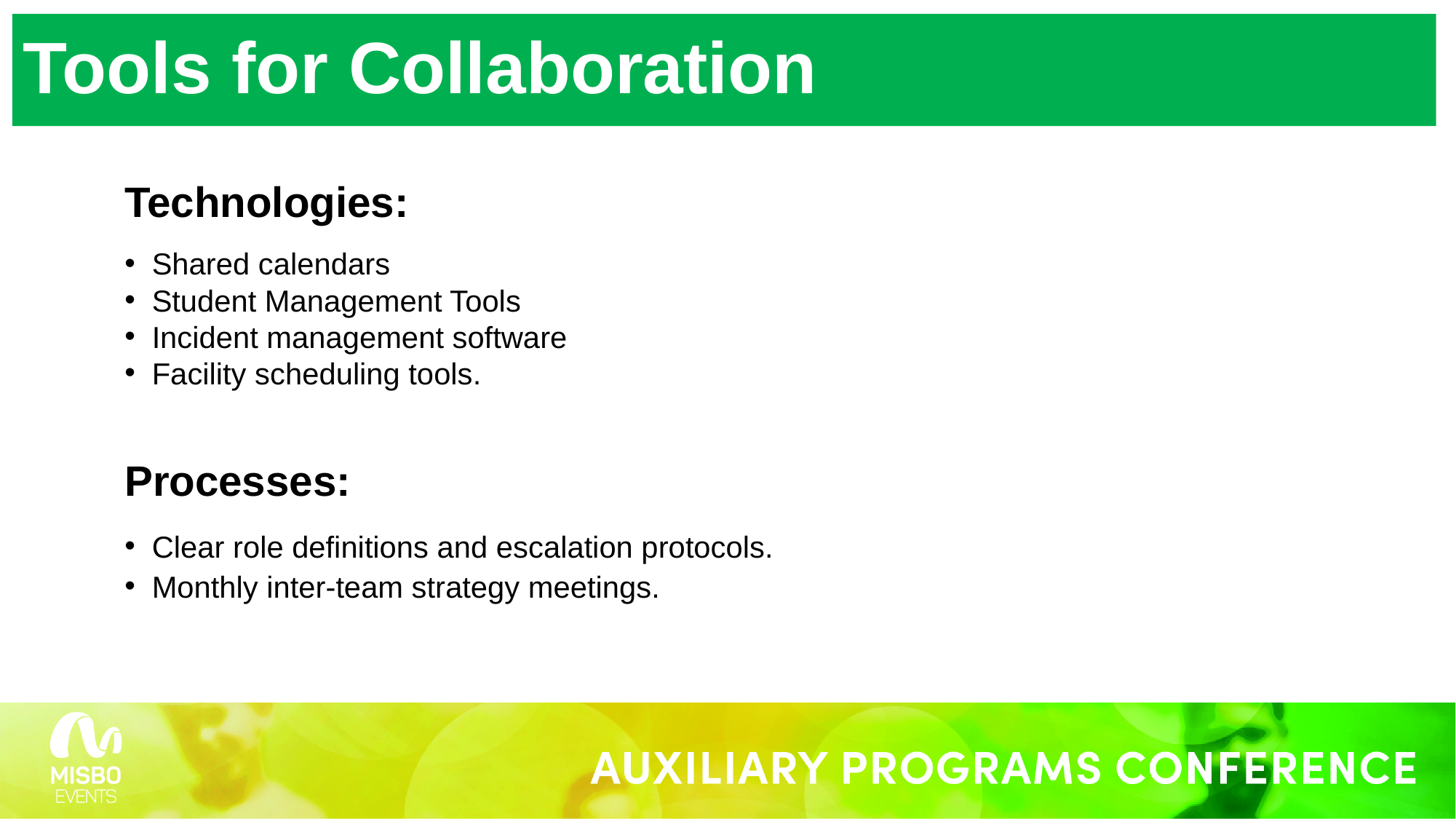

# Tools for Collaboration
Technologies:
Shared calendars
Student Management Tools
Incident management software
Facility scheduling tools.

Processes:
Clear role definitions and escalation protocols.
Monthly inter-team strategy meetings.